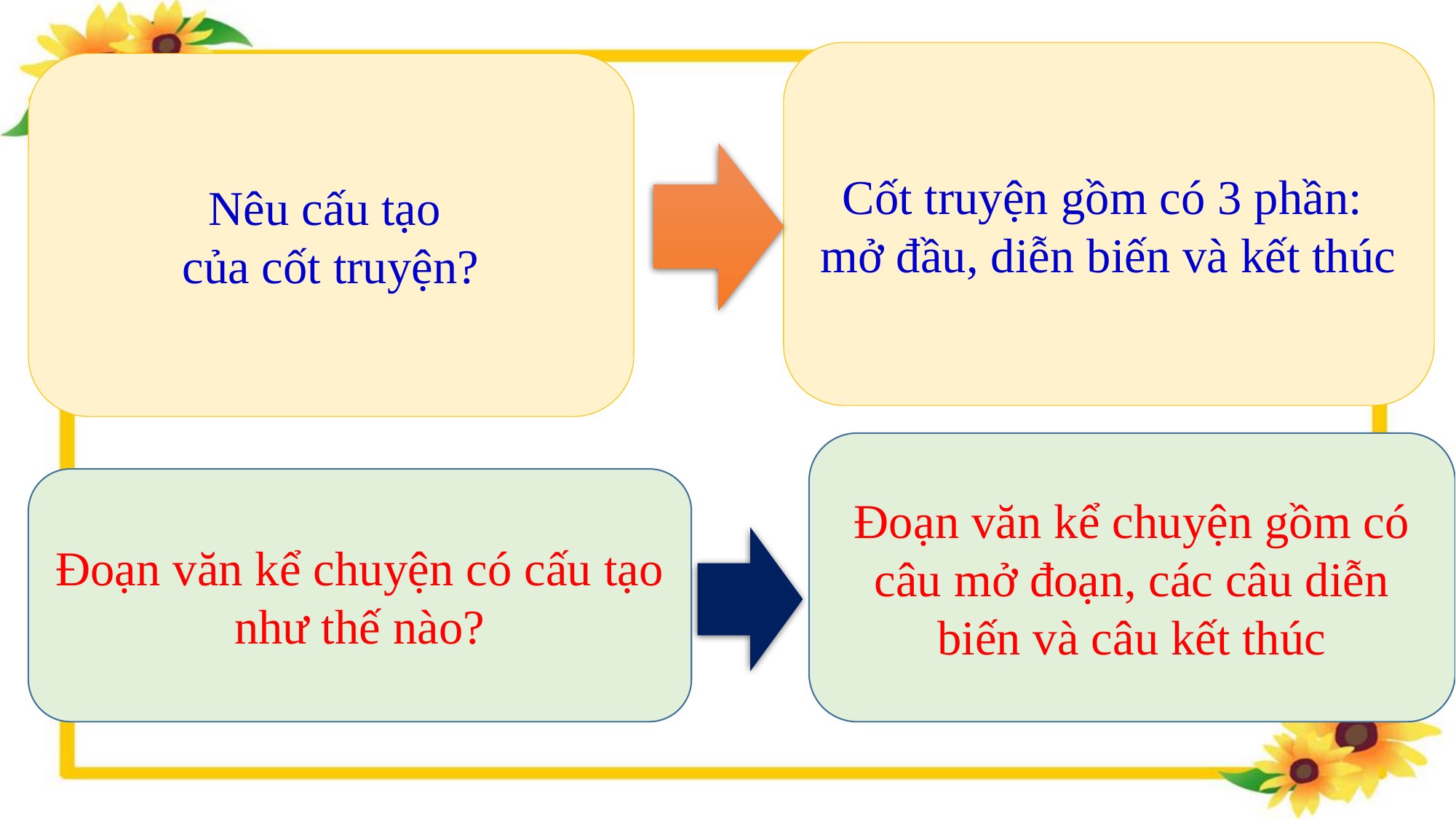

Cốt truyện gồm có 3 phần:
mở đầu, diễn biến và kết thúc

Nêu cấu tạo
của cốt truyện?

Đoạn văn kể chuyện gồm có câu mở đoạn, các câu diễn biến và câu kết thúc

Đoạn văn kể chuyện có cấu tạo như thế nào?